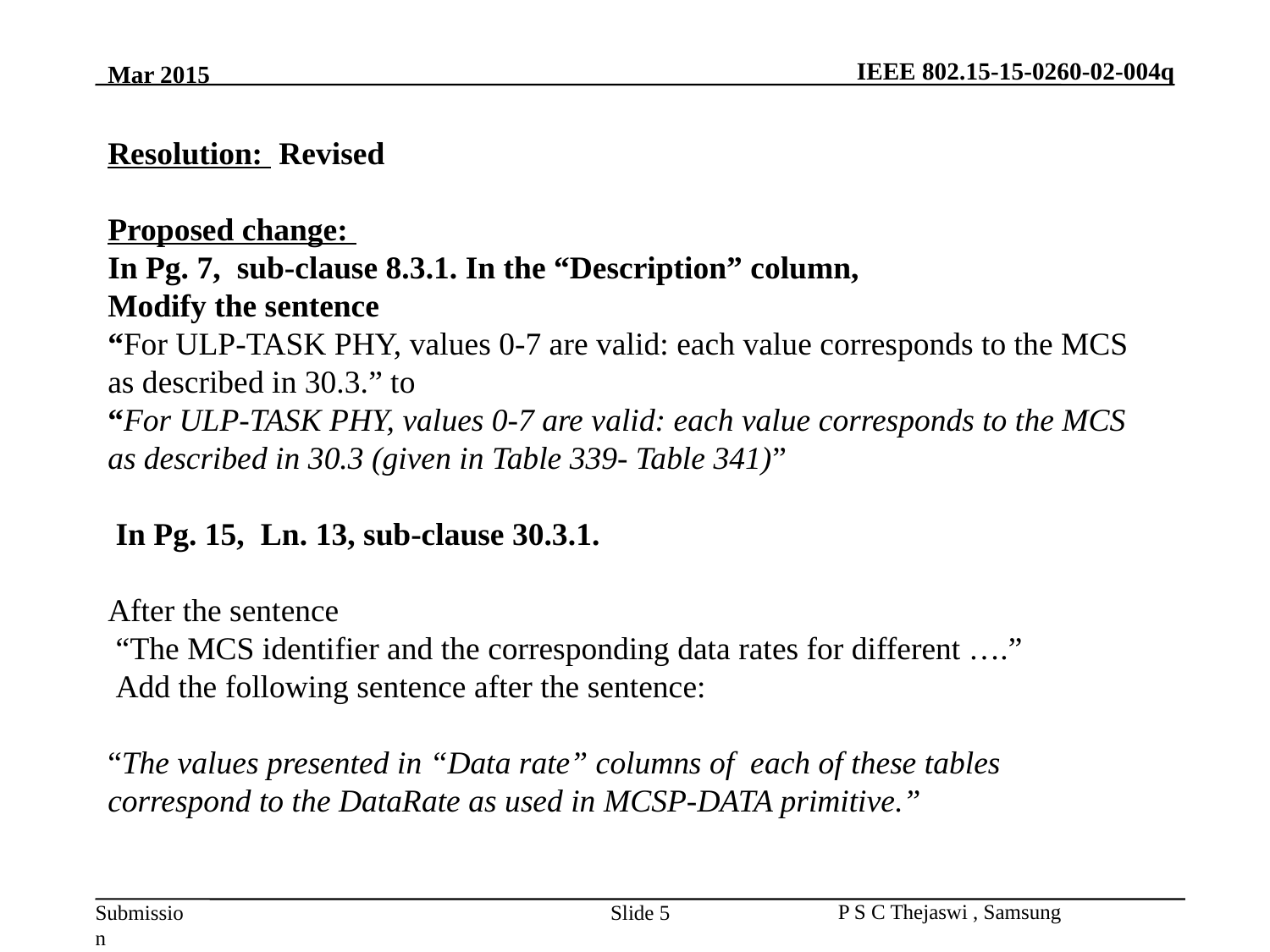

Resolution:  Revised

Proposed change:
In Pg. 7,  sub-clause 8.3.1. In the “Description” column,
Modify the sentence
“For ULP-TASK PHY, values 0-7 are valid: each value corresponds to the MCS as described in 30.3.” to
“For ULP-TASK PHY, values 0-7 are valid: each value corresponds to the MCS as described in 30.3 (given in Table 339- Table 341)”

 In Pg. 15,  Ln. 13, sub-clause 30.3.1.

After the sentence
 “The MCS identifier and the corresponding data rates for different ….”
 Add the following sentence after the sentence:

“The values presented in “Data rate” columns of  each of these tables correspond to the DataRate as used in MCSP-DATA primitive.”
Slide 5